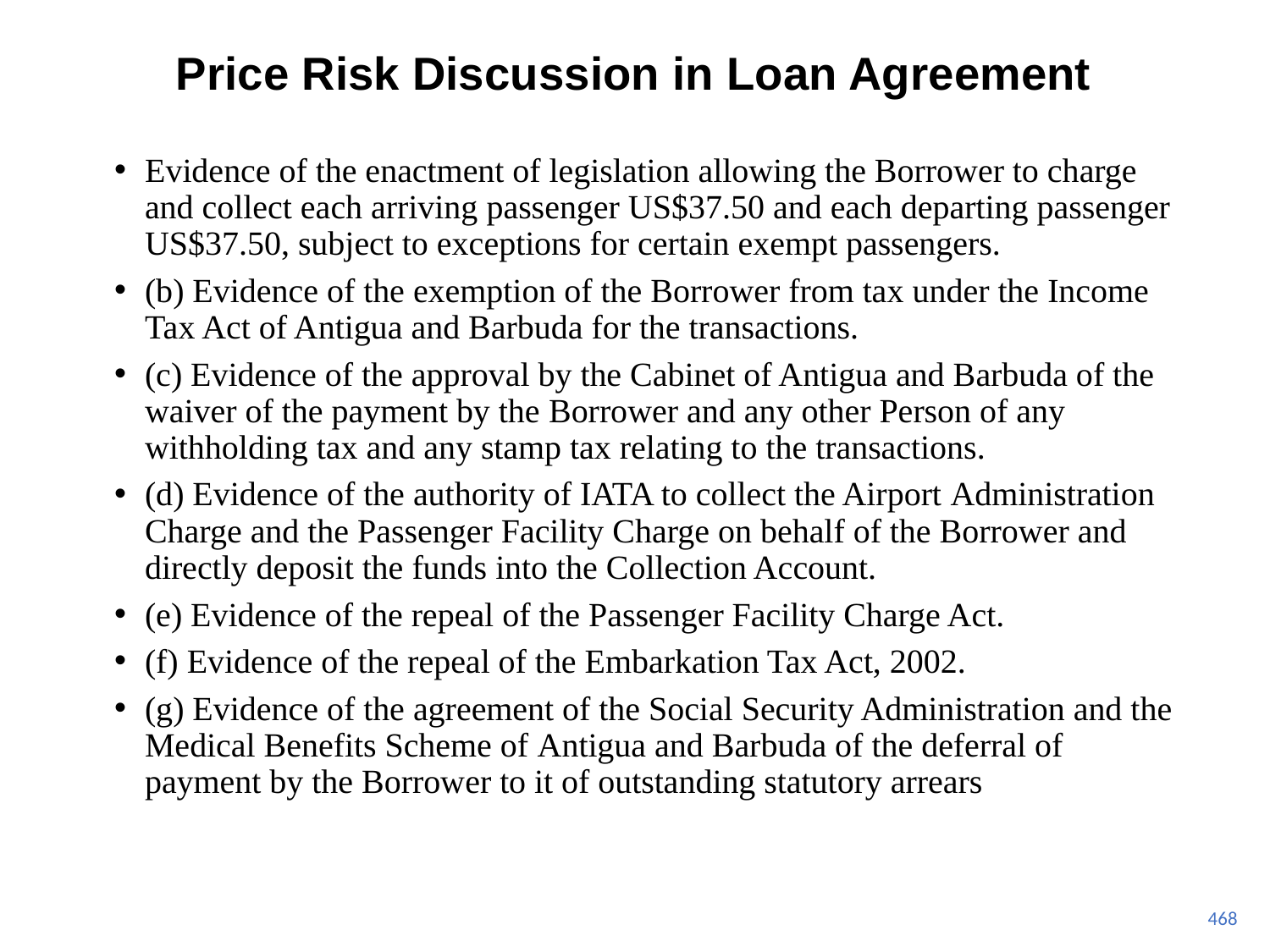

# Price Risk Discussion in Loan Agreement
Evidence of the enactment of legislation allowing the Borrower to charge and collect each arriving passenger US$37.50 and each departing passenger US$37.50, subject to exceptions for certain exempt passengers.
(b) Evidence of the exemption of the Borrower from tax under the Income Tax Act of Antigua and Barbuda for the transactions.
(c) Evidence of the approval by the Cabinet of Antigua and Barbuda of the waiver of the payment by the Borrower and any other Person of any withholding tax and any stamp tax relating to the transactions.
(d) Evidence of the authority of IATA to collect the Airport Administration Charge and the Passenger Facility Charge on behalf of the Borrower and directly deposit the funds into the Collection Account.
(e) Evidence of the repeal of the Passenger Facility Charge Act.
(f) Evidence of the repeal of the Embarkation Tax Act, 2002.
(g) Evidence of the agreement of the Social Security Administration and the Medical Benefits Scheme of Antigua and Barbuda of the deferral of payment by the Borrower to it of outstanding statutory arrears
468